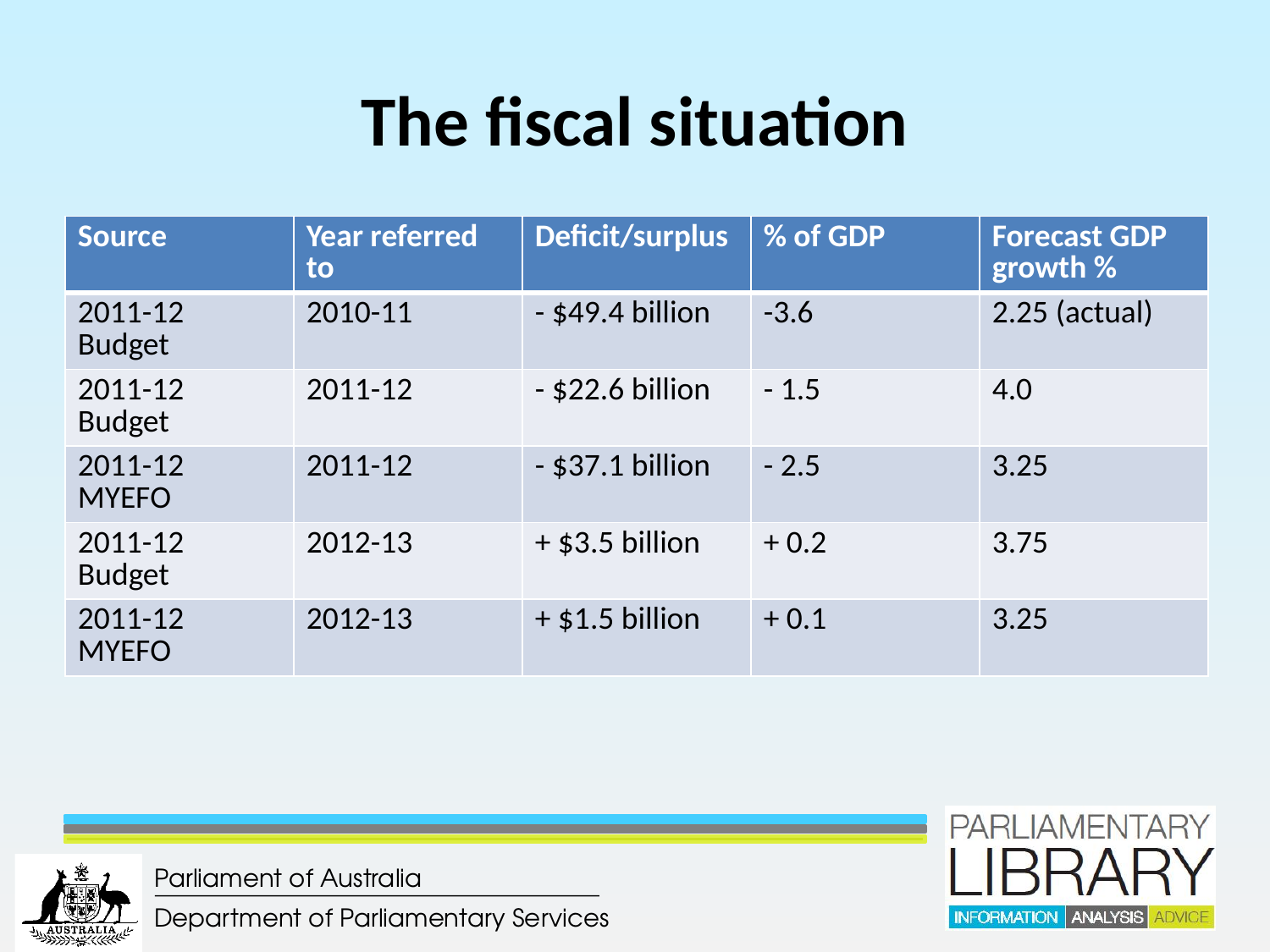

# The fiscal situation
| Source | Year referred to | Deficit/surplus | % of GDP | Forecast GDP growth % |
| --- | --- | --- | --- | --- |
| 2011-12 Budget | 2010-11 | - $49.4 billion | -3.6 | 2.25 (actual) |
| 2011-12 Budget | 2011-12 | - $22.6 billion | - 1.5 | 4.0 |
| 2011-12 MYEFO | 2011-12 | - $37.1 billion | - 2.5 | 3.25 |
| 2011-12 Budget | 2012-13 | + $3.5 billion | + 0.2 | 3.75 |
| 2011-12 MYEFO | 2012-13 | + $1.5 billion | + 0.1 | 3.25 |